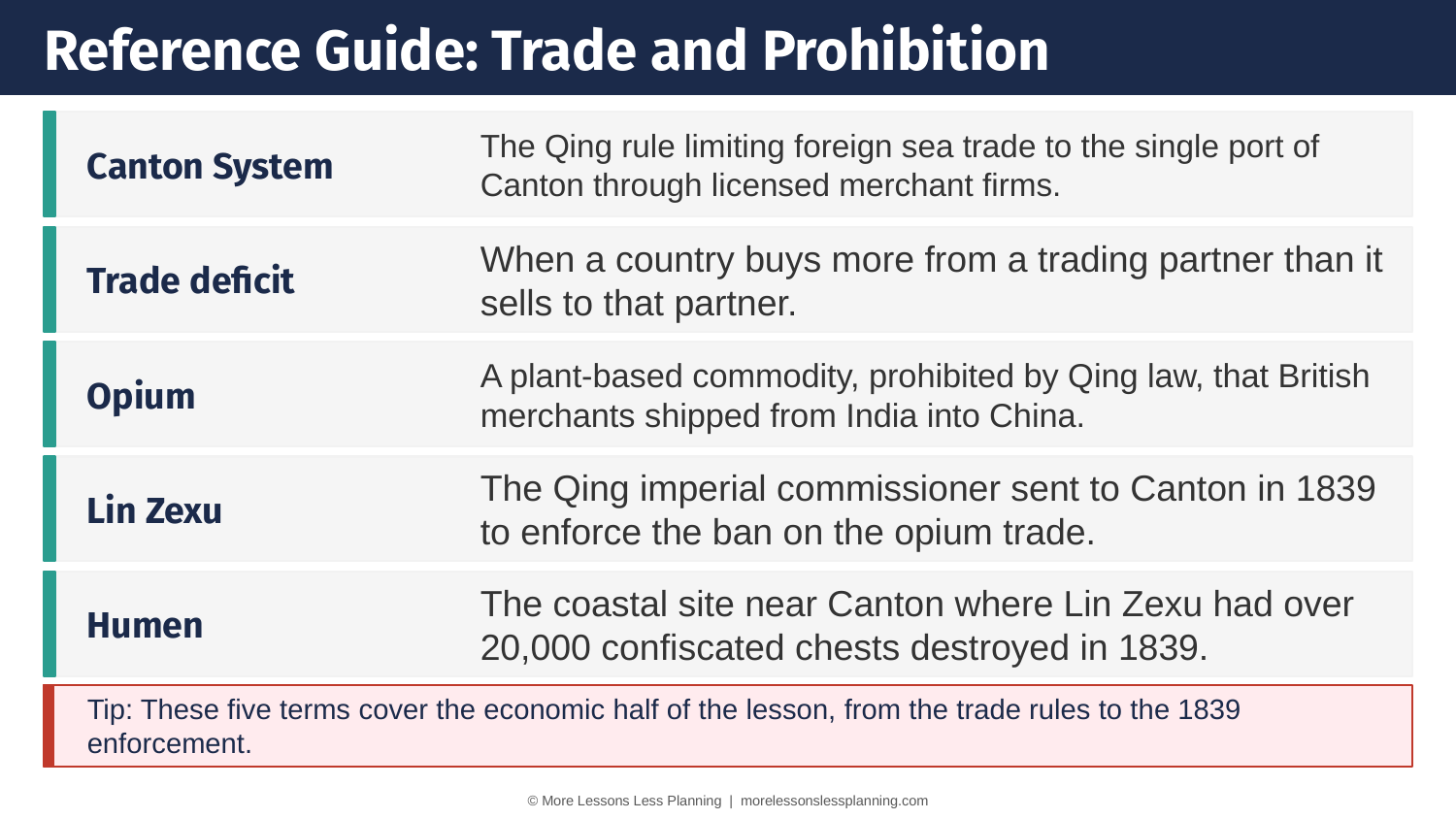

Reference Guide: Trade and Prohibition

Canton System
The Qing rule limiting foreign sea trade to the single port of Canton through licensed merchant firms.

Trade deficit
When a country buys more from a trading partner than it sells to that partner.

Opium
A plant-based commodity, prohibited by Qing law, that British merchants shipped from India into China.

Lin Zexu
The Qing imperial commissioner sent to Canton in 1839 to enforce the ban on the opium trade.

Humen
The coastal site near Canton where Lin Zexu had over 20,000 confiscated chests destroyed in 1839.

Tip: These five terms cover the economic half of the lesson, from the trade rules to the 1839 enforcement.
© More Lessons Less Planning  |  morelessonslessplanning.com